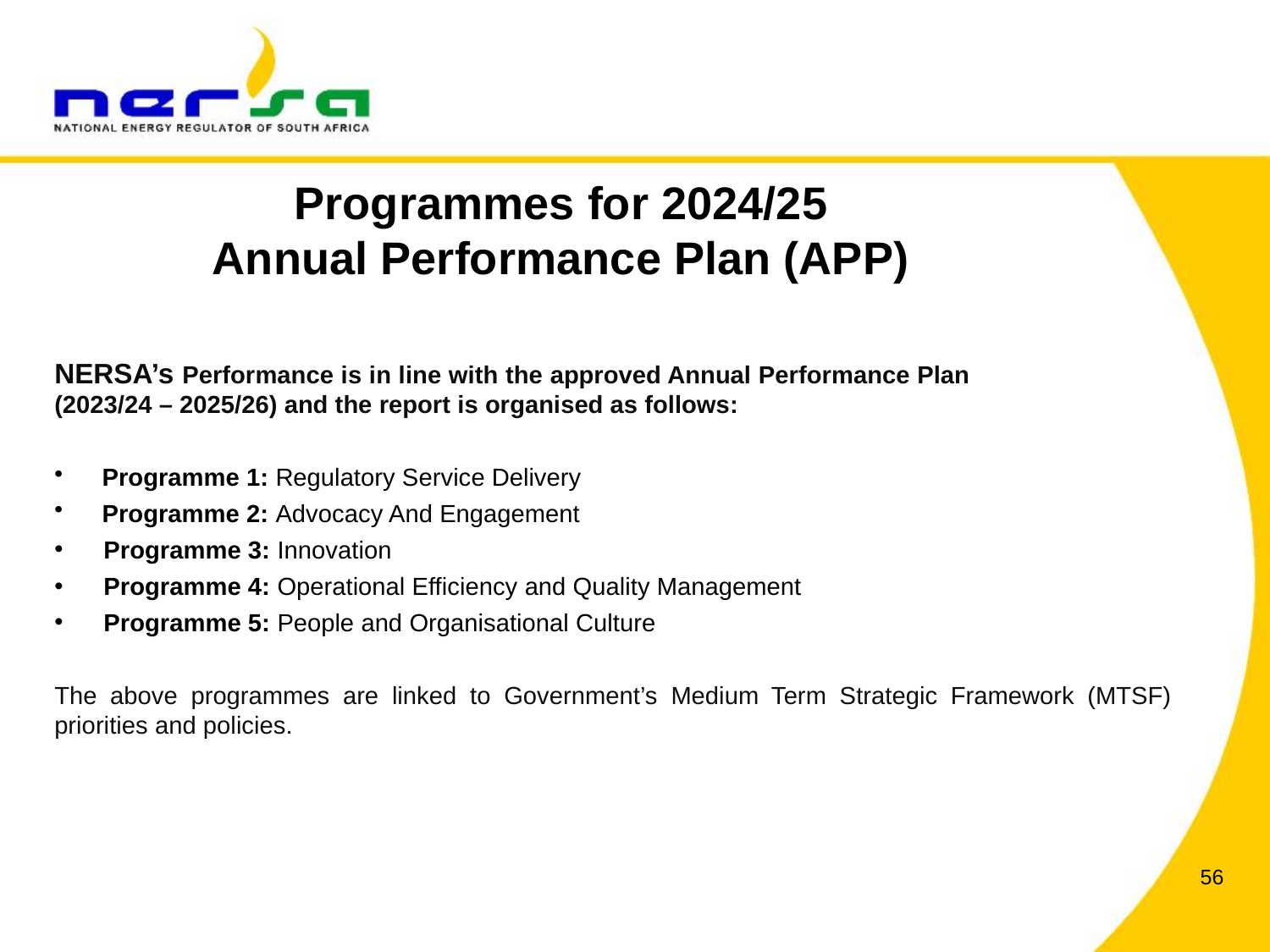

# Programmes for 2024/25 Annual Performance Plan (APP)

NERSA’s Performance is in line with the approved Annual Performance Plan                            (2023/24 – 2025/26) and the report is organised as follows:

Programme 1: Regulatory Service Delivery
Programme 2: Advocacy And Engagement
Programme 3: Innovation
Programme 4: Operational Efficiency and Quality Management
Programme 5: People and Organisational Culture

The above programmes are linked to Government’s Medium Term Strategic Framework (MTSF) priorities and policies.

56